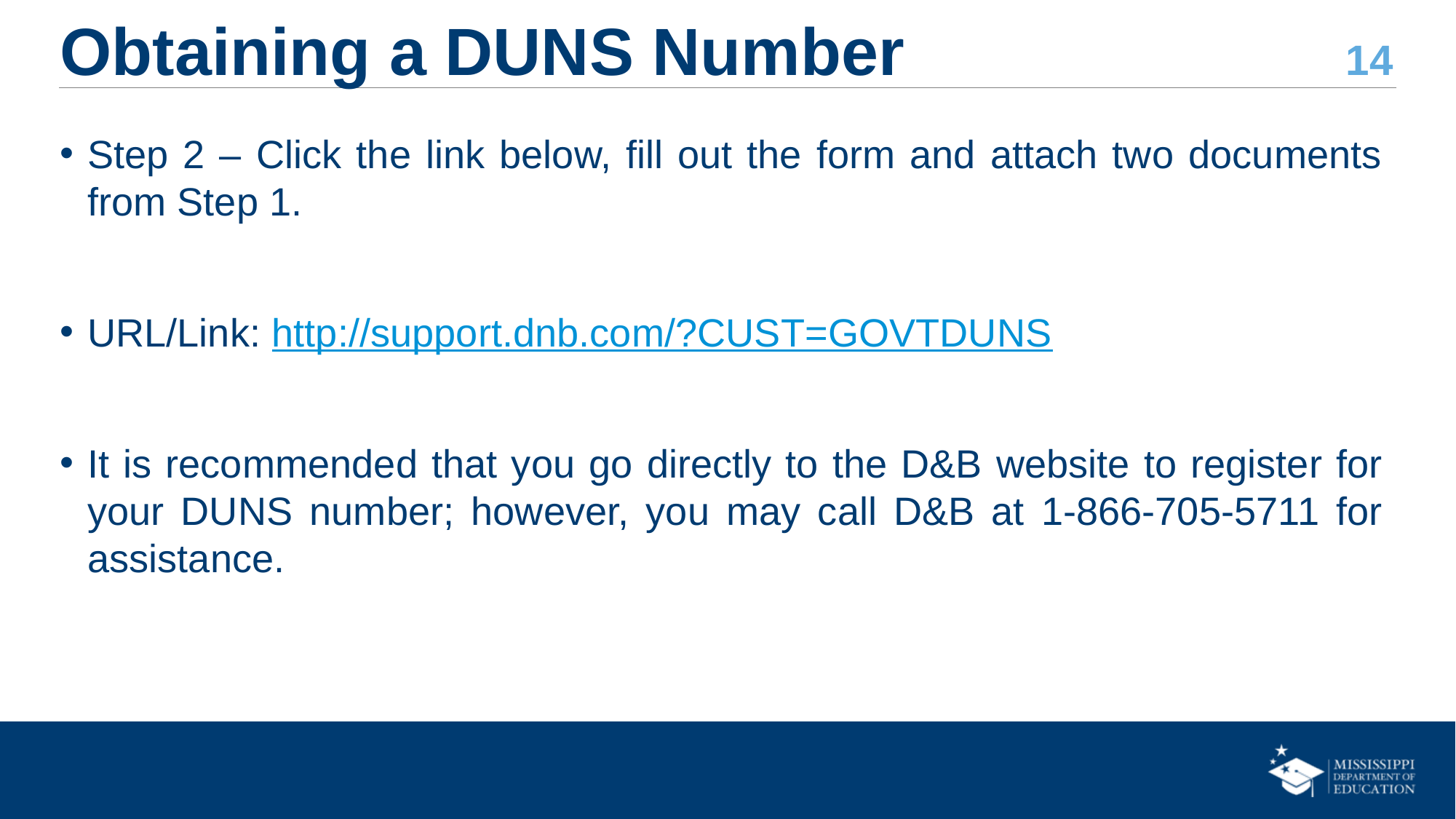

# Obtaining a DUNS Number
Step 2 – Click the link below, fill out the form and attach two documents from Step 1.

URL/Link: http://support.dnb.com/?CUST=GOVTDUNS

It is recommended that you go directly to the D&B website to register for your DUNS number; however, you may call D&B at 1-866-705-5711 for assistance.